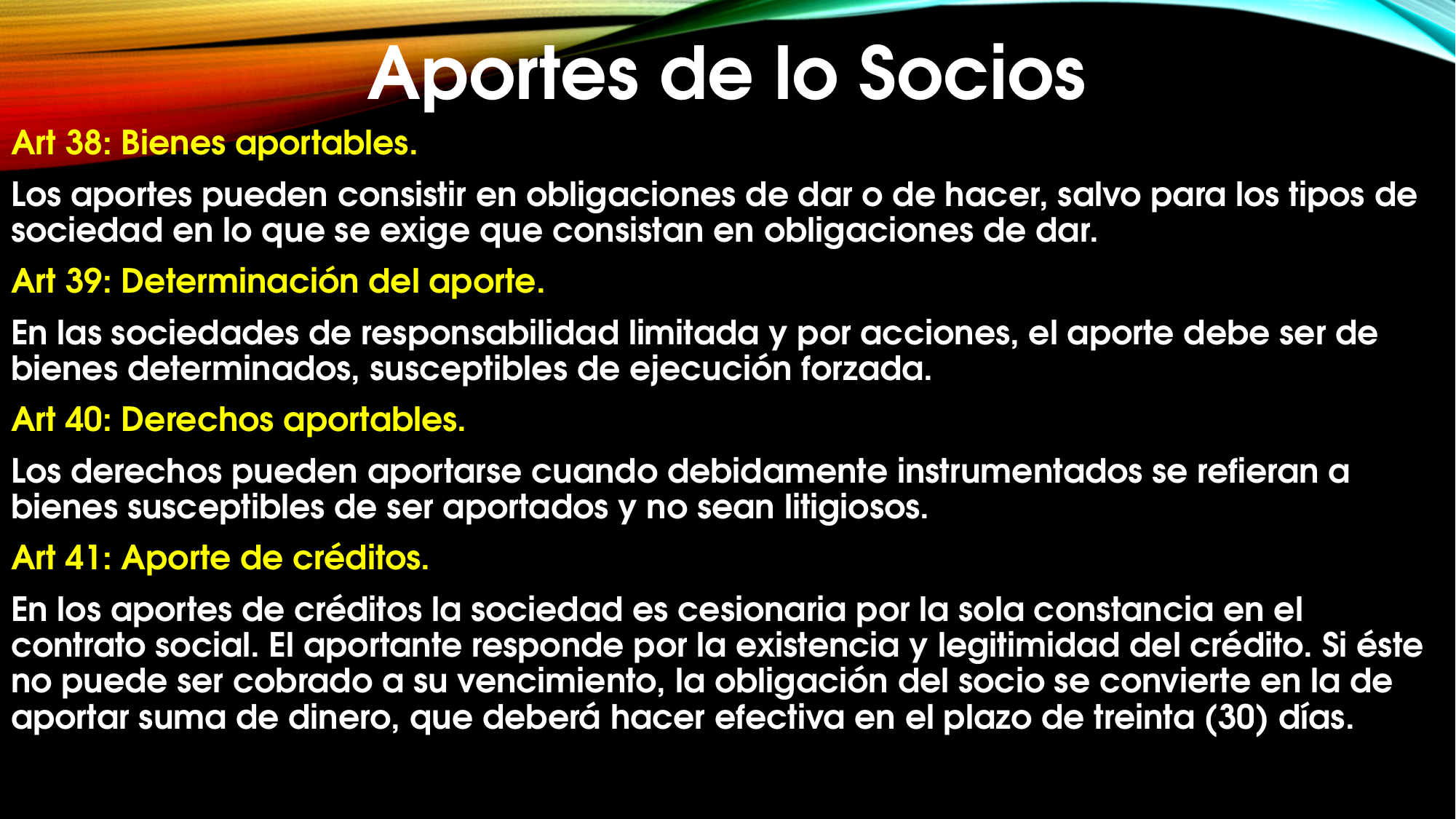

Aportes de lo Socios
Art 38: Bienes aportables.
Los aportes pueden consistir en obligaciones de dar o de hacer, salvo para los tipos de sociedad en lo que se exige que consistan en obligaciones de dar.
Art 39: Determinación del aporte.
En las sociedades de responsabilidad limitada y por acciones, el aporte debe ser de bienes determinados, susceptibles de ejecución forzada.
Art 40: Derechos aportables.
Los derechos pueden aportarse cuando debidamente instrumentados se refieran a bienes susceptibles de ser aportados y no sean litigiosos.
Art 41: Aporte de créditos.
En los aportes de créditos la sociedad es cesionaria por la sola constancia en el contrato social. El aportante responde por la existencia y legitimidad del crédito. Si éste no puede ser cobrado a su vencimiento, la obligación del socio se convierte en la de aportar suma de dinero, que deberá hacer efectiva en el plazo de treinta (30) días.